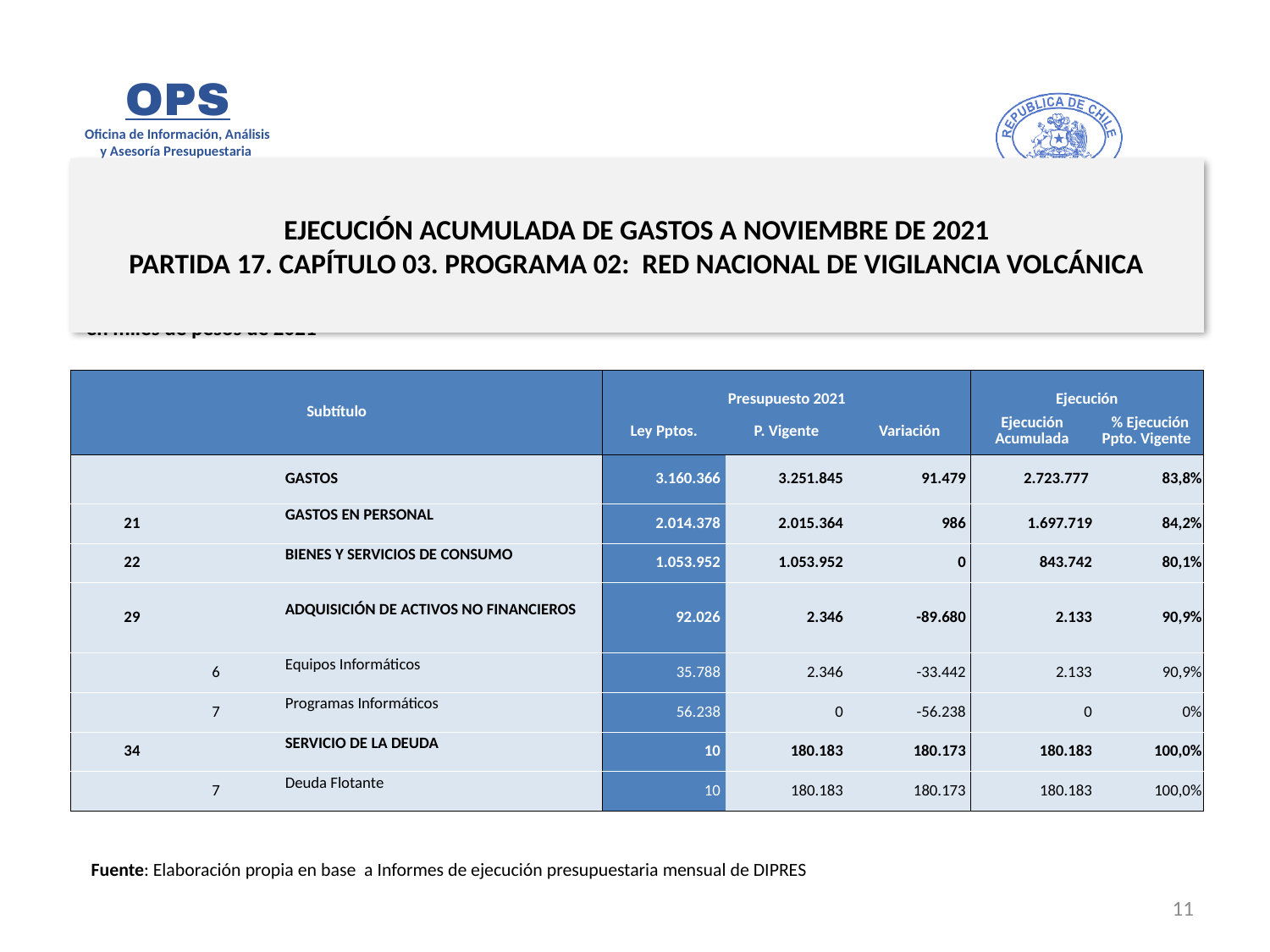

# EJECUCIÓN ACUMULADA DE GASTOS A NOVIEMBRE DE 2021 PARTIDA 17. CAPÍTULO 03. PROGRAMA 02:  RED NACIONAL DE VIGILANCIA VOLCÁNICA
en miles de pesos de 2021
| Subtítulo |  |  |  | Presupuesto 2021 |  |  | Ejecución |  |
| --- | --- | --- | --- | --- | --- | --- | --- | --- |
|  |  |  |  | Ley Pptos. | P. Vigente | Variación | Ejecución Acumulada | % Ejecución Ppto. Vigente |
|  |  |  | GASTOS | 3.160.366 | 3.251.845 | 91.479 | 2.723.777 | 83,8% |
| 21 |  |  | GASTOS EN PERSONAL | 2.014.378 | 2.015.364 | 986 | 1.697.719 | 84,2% |
| 22 |  |  | BIENES Y SERVICIOS DE CONSUMO | 1.053.952 | 1.053.952 | 0 | 843.742 | 80,1% |
| 29 |  |  | ADQUISICIÓN DE ACTIVOS NO FINANCIEROS | 92.026 | 2.346 | -89.680 | 2.133 | 90,9% |
|  | 6 |  | Equipos Informáticos | 35.788 | 2.346 | -33.442 | 2.133 | 90,9% |
|  | 7 |  | Programas Informáticos | 56.238 | 0 | -56.238 | 0 | 0% |
| 34 |  |  | SERVICIO DE LA DEUDA | 10 | 180.183 | 180.173 | 180.183 | 100,0% |
|  | 7 |  | Deuda Flotante | 10 | 180.183 | 180.173 | 180.183 | 100,0% |
Fuente: Elaboración propia en base  a Informes de ejecución presupuestaria mensual de DIPRES
11